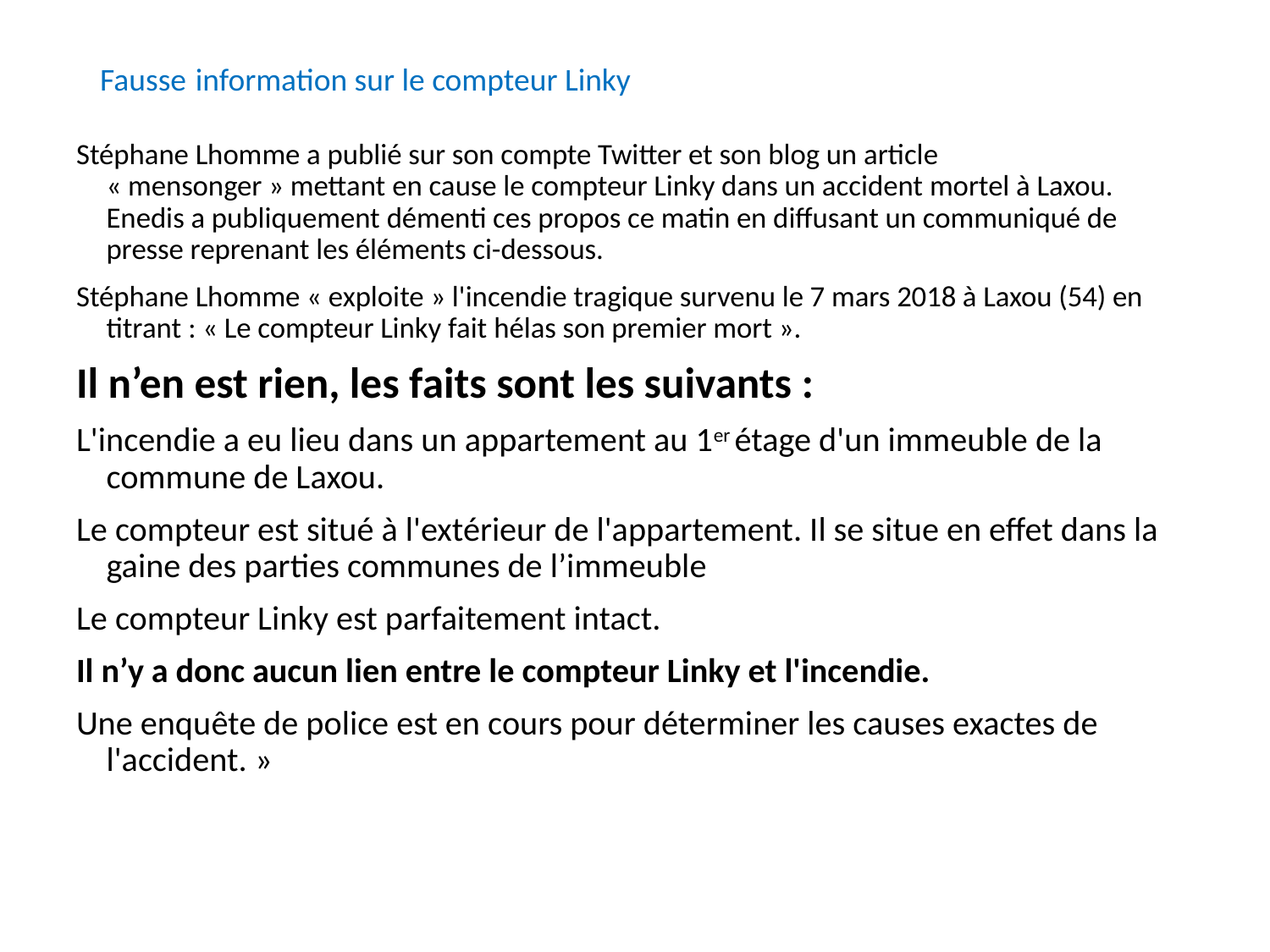

# Fausse information sur le compteur Linky
Stéphane Lhomme a publié sur son compte Twitter et son blog un article « mensonger » mettant en cause le compteur Linky dans un accident mortel à Laxou. Enedis a publiquement démenti ces propos ce matin en diffusant un communiqué de presse reprenant les éléments ci-dessous.
Stéphane Lhomme « exploite » l'incendie tragique survenu le 7 mars 2018 à Laxou (54) en titrant : « Le compteur Linky fait hélas son premier mort ».
Il n’en est rien, les faits sont les suivants :
L'incendie a eu lieu dans un appartement au 1er étage d'un immeuble de la commune de Laxou.
Le compteur est situé à l'extérieur de l'appartement. Il se situe en effet dans la gaine des parties communes de l’immeuble
Le compteur Linky est parfaitement intact.
Il n’y a donc aucun lien entre le compteur Linky et l'incendie.
Une enquête de police est en cours pour déterminer les causes exactes de l'accident. »